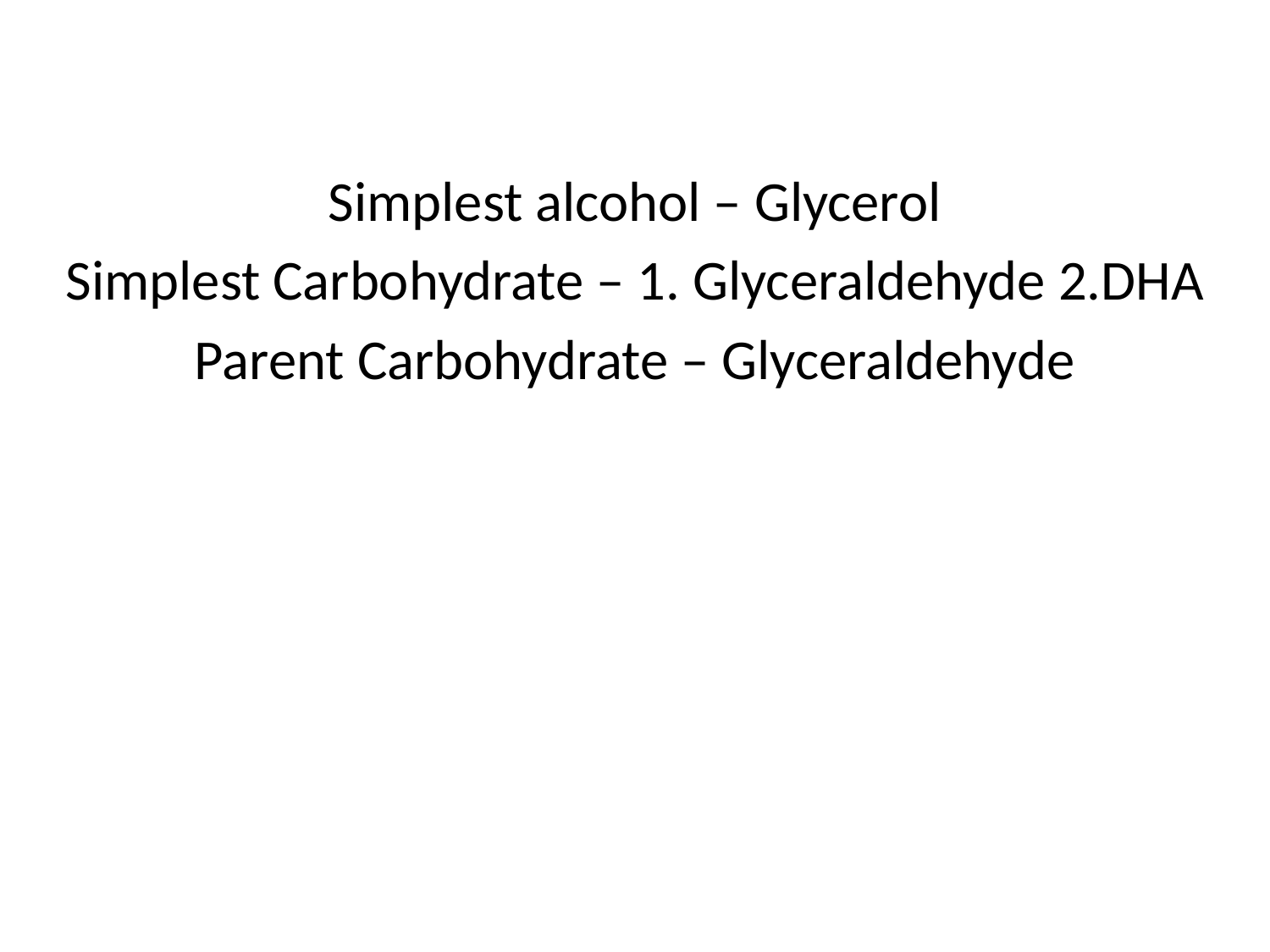

#
Simplest alcohol – Glycerol
Simplest Carbohydrate – 1. Glyceraldehyde 2.DHA
Parent Carbohydrate – Glyceraldehyde